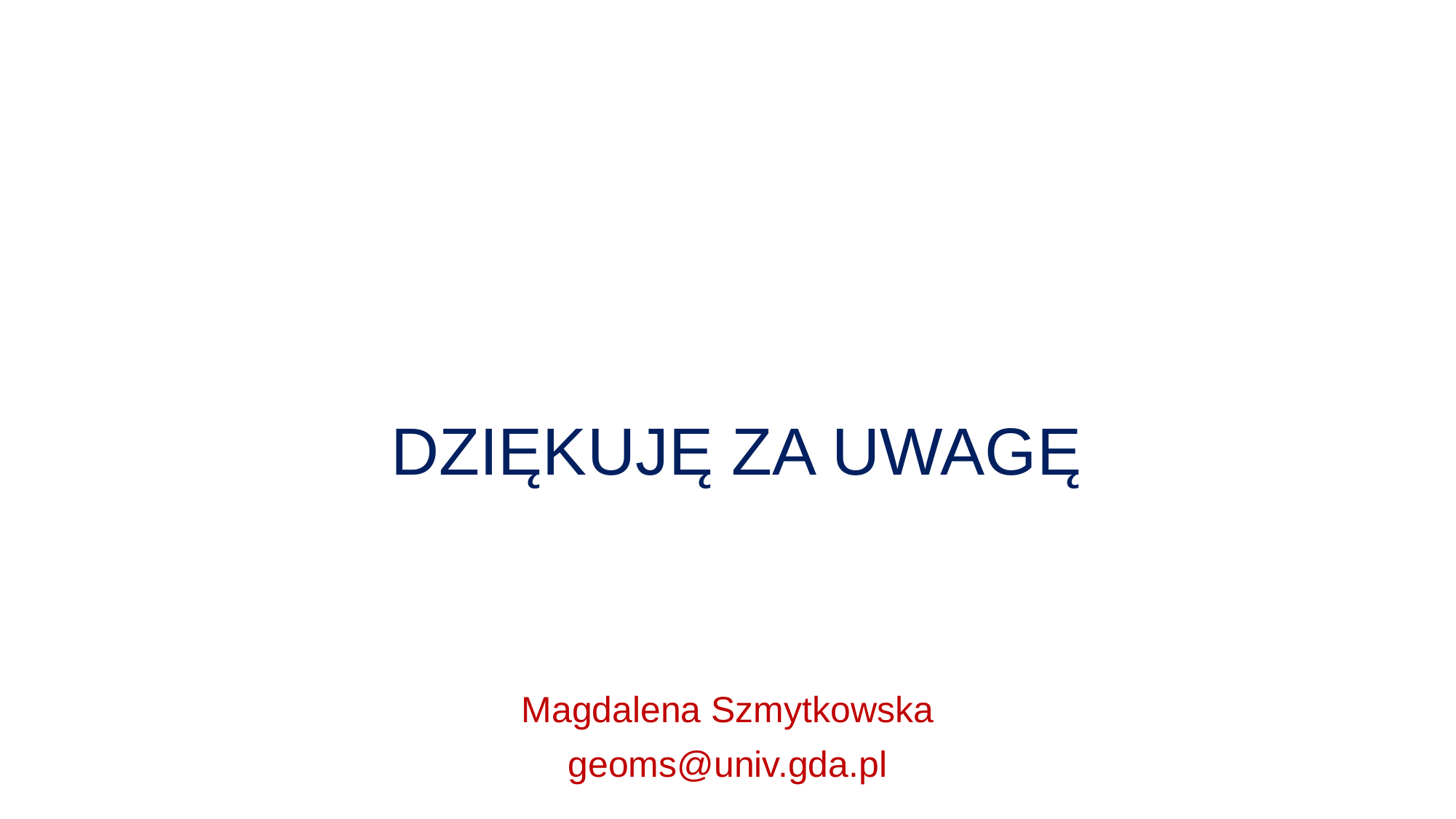

# Dziękuję za uwagę
Magdalena Szmytkowska
geoms@univ.gda.pl